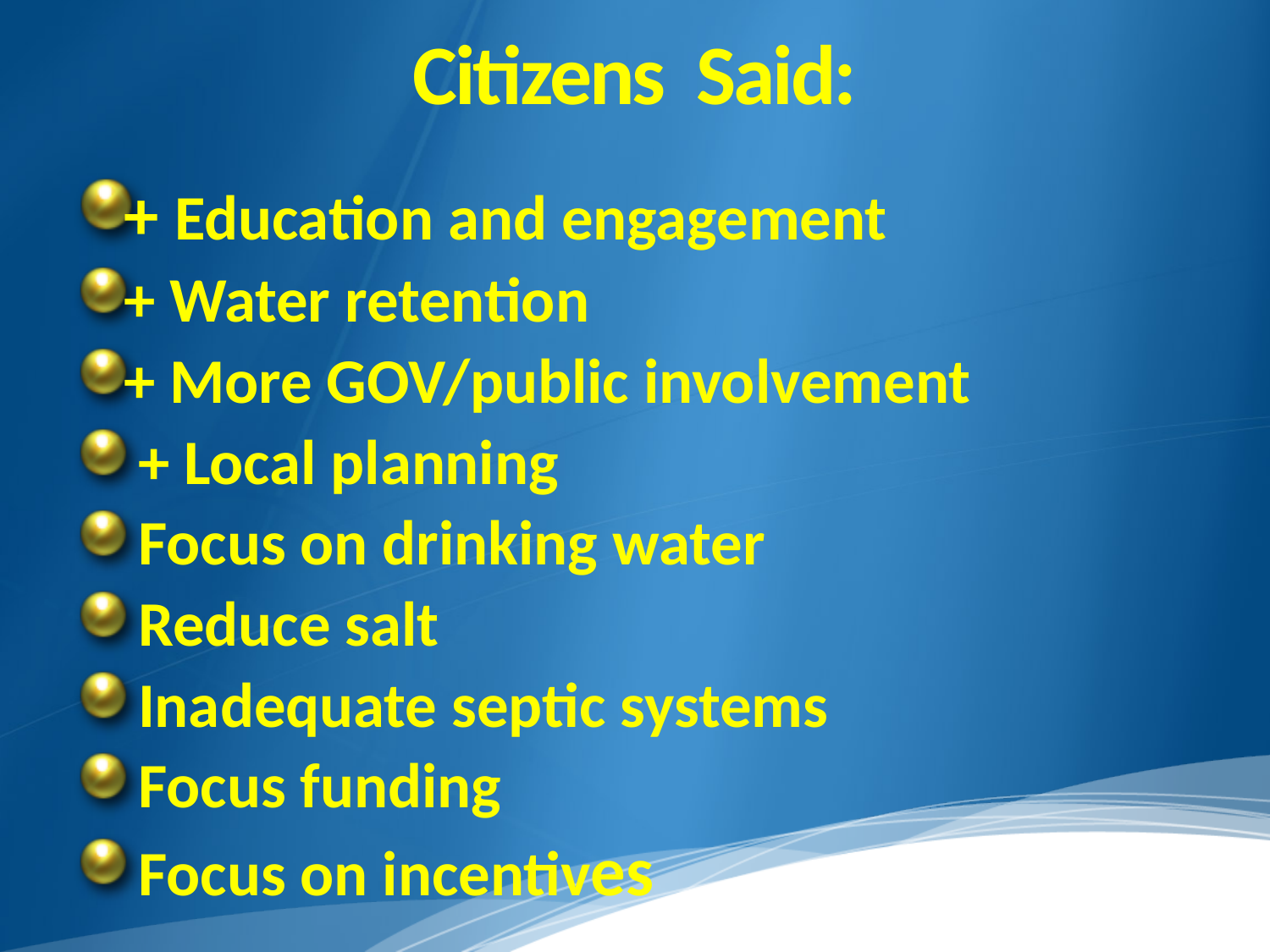

# Citizens  Said:

+ Education and engagement
+ Water retention
+ More GOV/public involvement
 + Local planning
 Focus on drinking water
 Reduce salt
 Inadequate septic systems
 Focus funding
 Focus on incentives